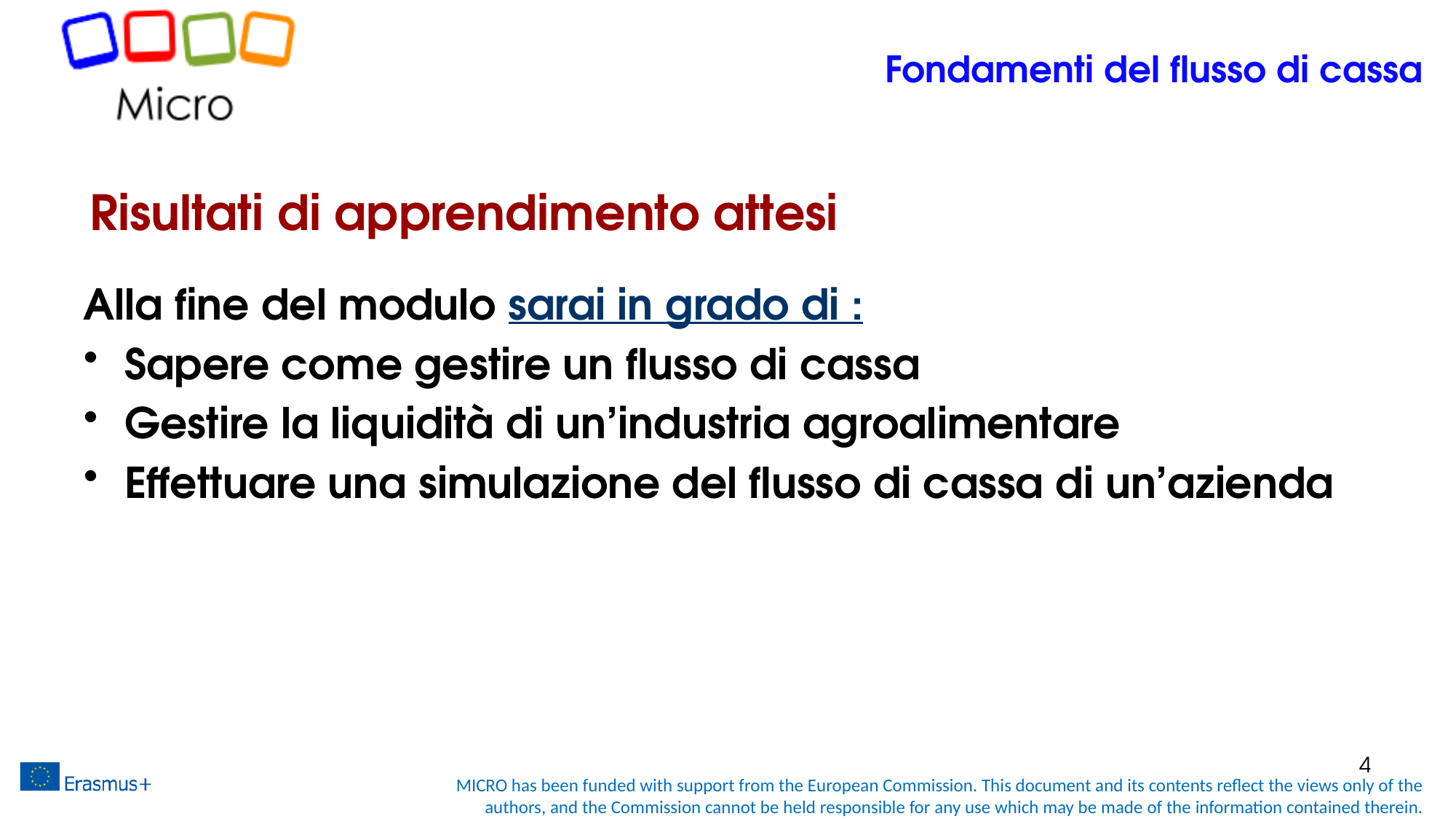

# Fondamenti del flusso di cassa
Risultati di apprendimento attesi
Alla fine del modulo sarai in grado di :
Sapere come gestire un flusso di cassa
Gestire la liquidità di un’industria agroalimentare
Effettuare una simulazione del flusso di cassa di un’azienda

4